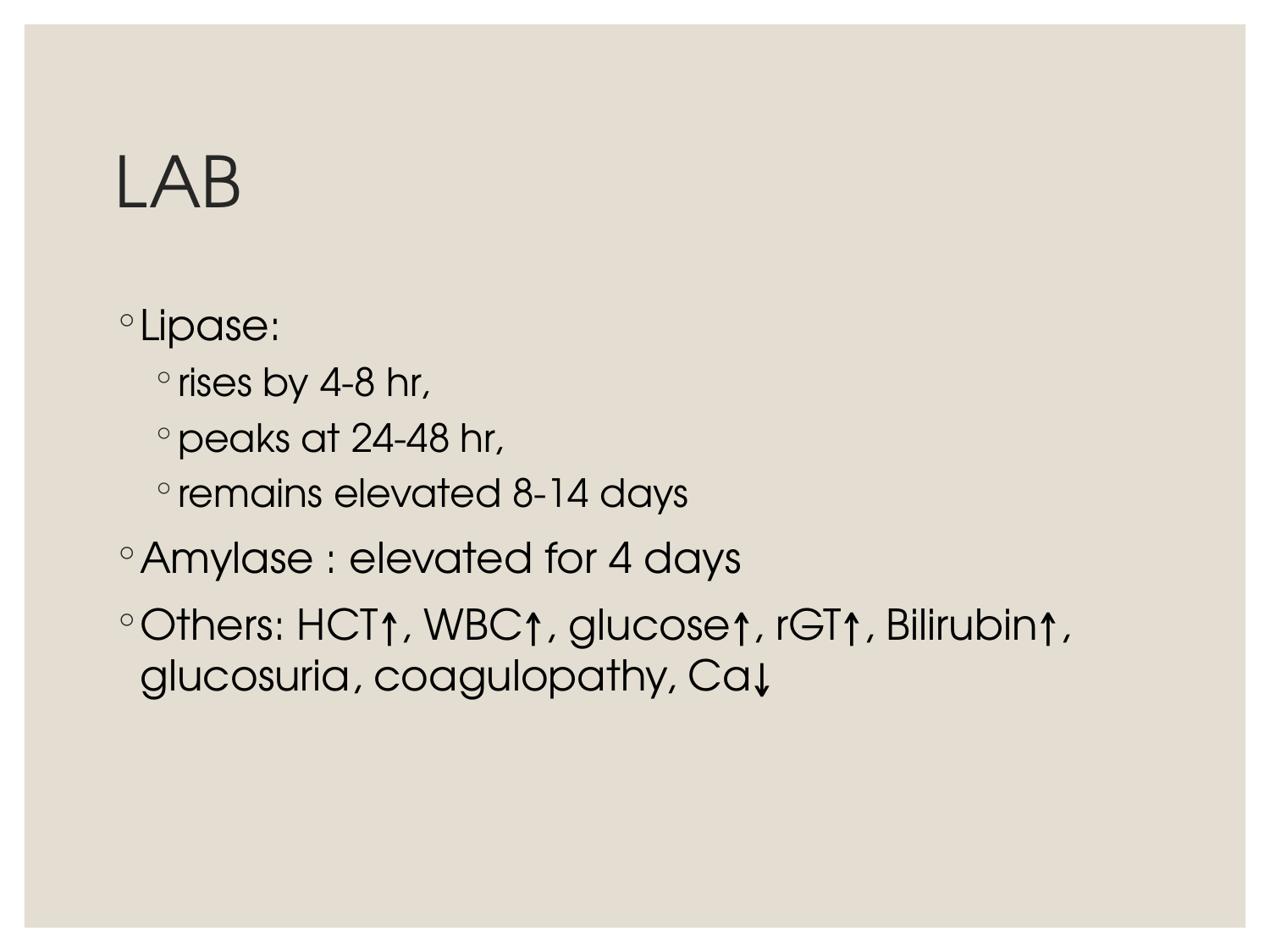

# LAB
Lipase:
rises by 4-8 hr,
peaks at 24-48 hr,
remains elevated 8-14 days
Amylase : elevated for 4 days
Others: HCT↑, WBC↑, glucose↑, rGT↑, Bilirubin↑, glucosuria, coagulopathy, Ca↓